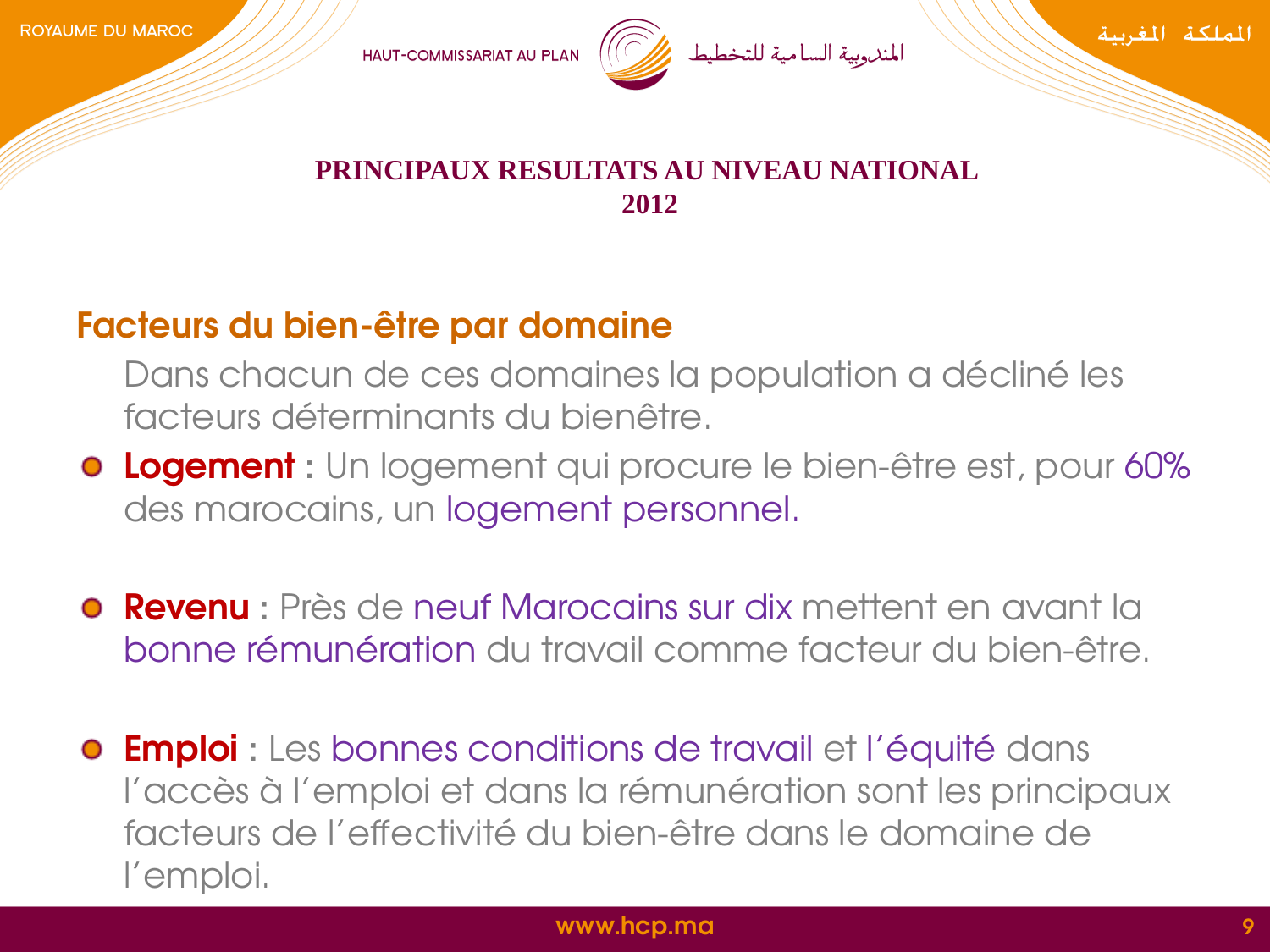

# PRINCIPAUX RESULTATS AU NIVEAU NATIONAL 2012
Facteurs du bien-être par domaine
	Dans chacun de ces domaines la population a décliné les facteurs déterminants du bienêtre.
Logement : Un logement qui procure le bien-être est, pour 60% des marocains, un logement personnel.

Revenu : Près de neuf Marocains sur dix mettent en avant la bonne rémunération du travail comme facteur du bien-être.

Emploi : Les bonnes conditions de travail et l’équité dans l’accès à l’emploi et dans la rémunération sont les principaux facteurs de l’effectivité du bien-être dans le domaine de l’emploi.
9